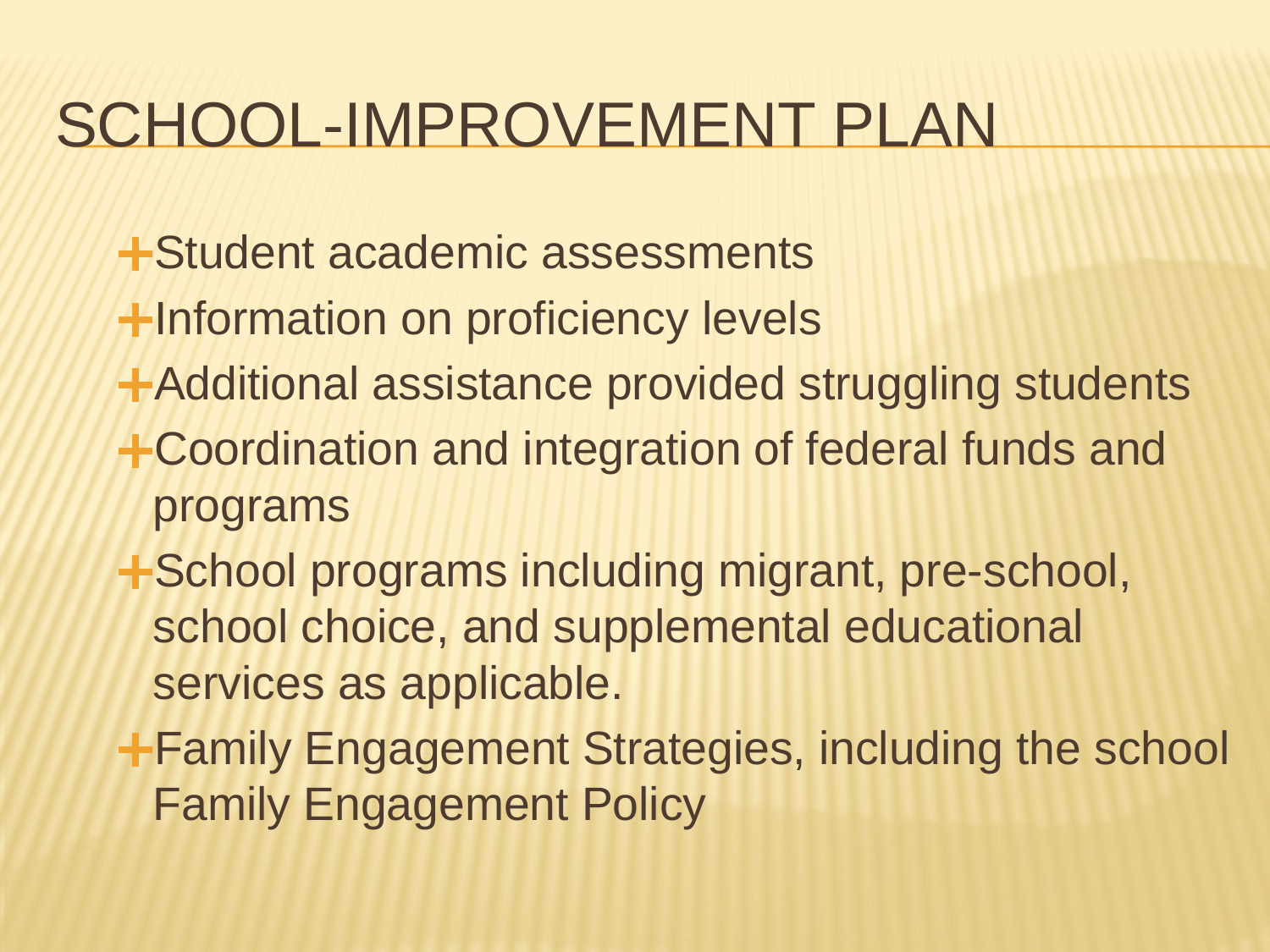

# SCHOOL-IMPROVEMENT PLAN
Student academic assessments
Information on proficiency levels
Additional assistance provided struggling students
Coordination and integration of federal funds and programs
School programs including migrant, pre-school, school choice, and supplemental educational services as applicable.
Family Engagement Strategies, including the school Family Engagement Policy